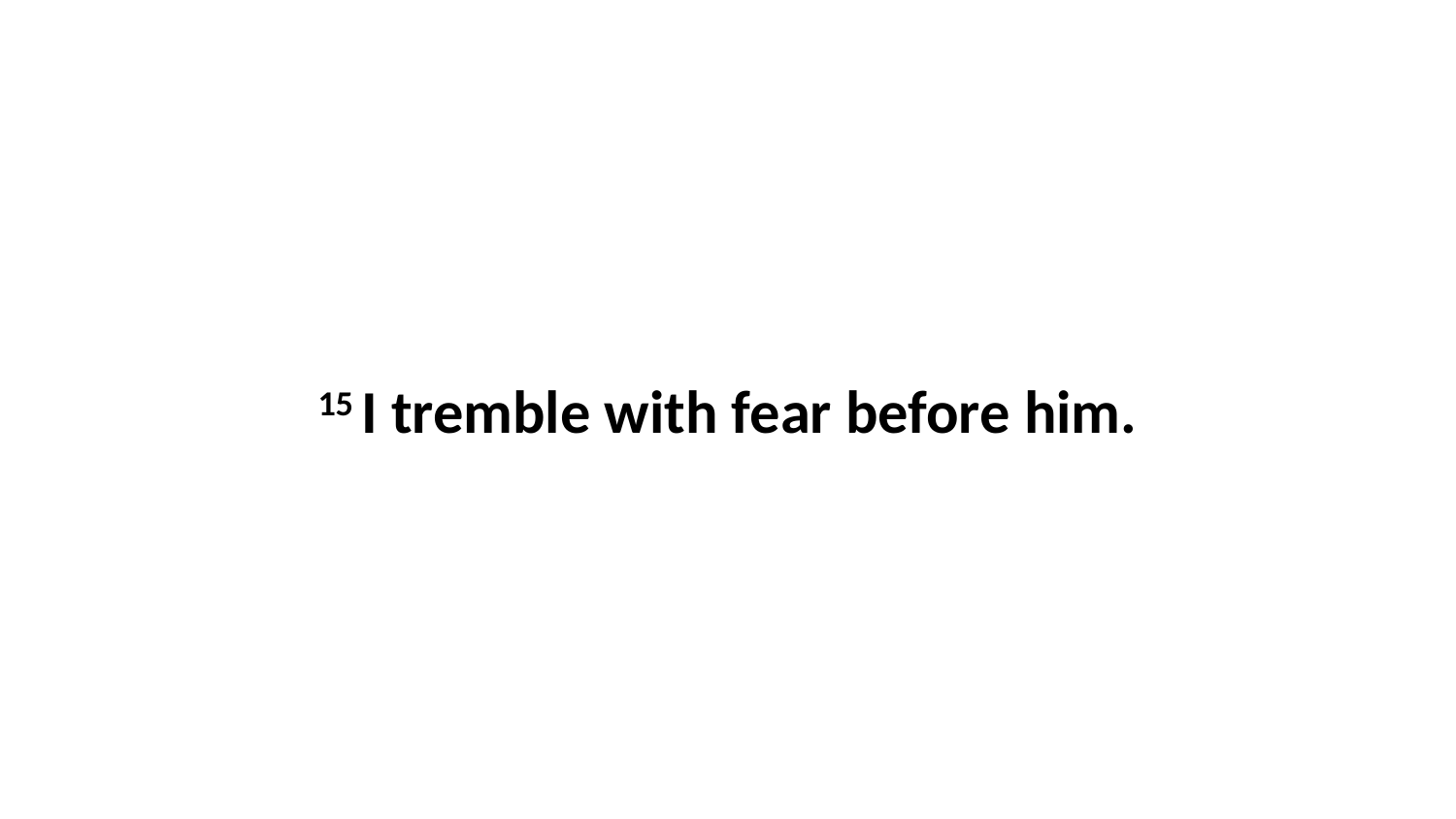

15 I tremble with fear before him.